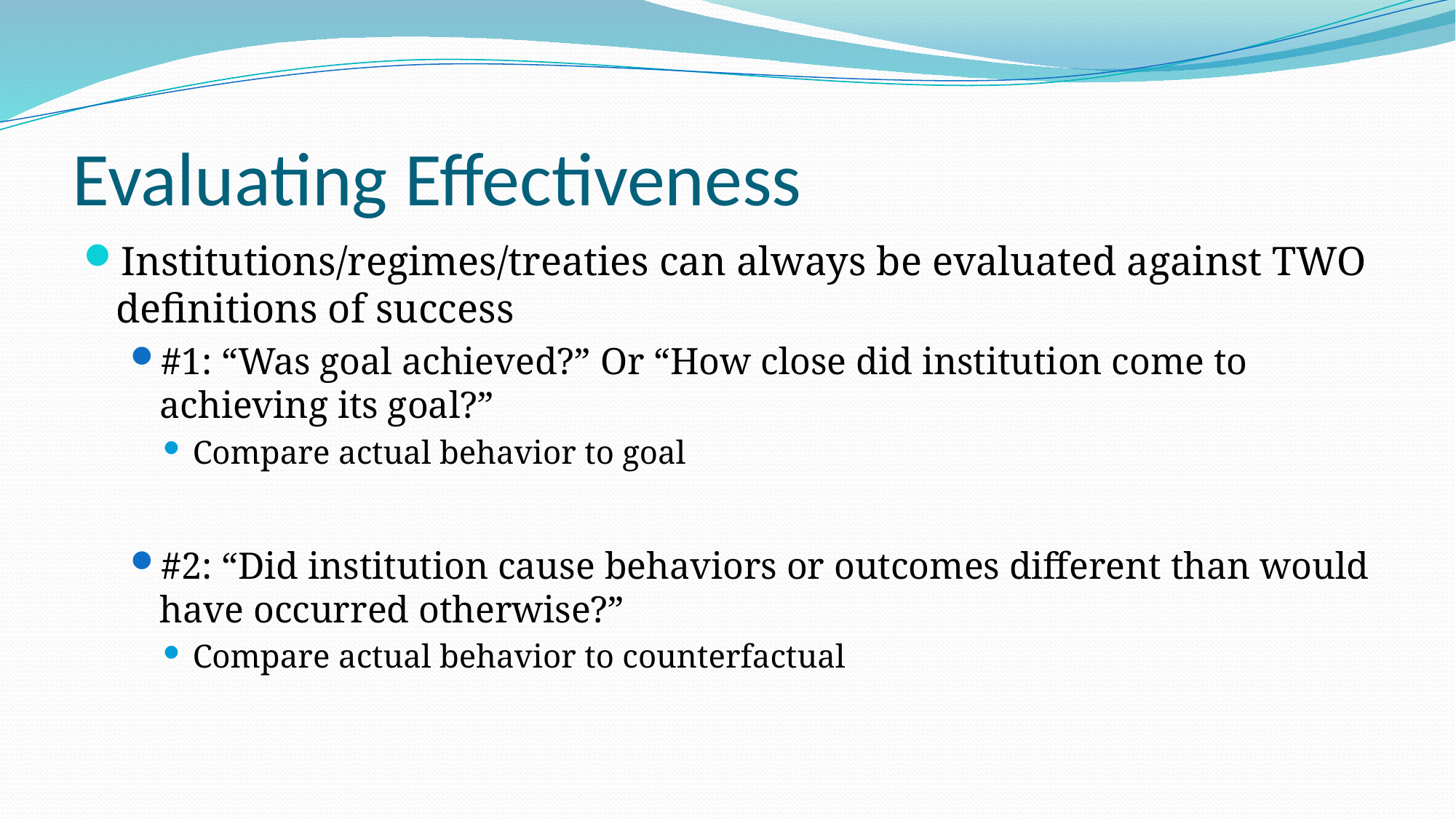

# Evaluating Effectiveness
Institutions/regimes/treaties can always be evaluated against TWO definitions of success
#1: “Was goal achieved?” Or “How close did institution come to achieving its goal?”
Compare actual behavior to goal

#2: “Did institution cause behaviors or outcomes different than would have occurred otherwise?”
Compare actual behavior to counterfactual